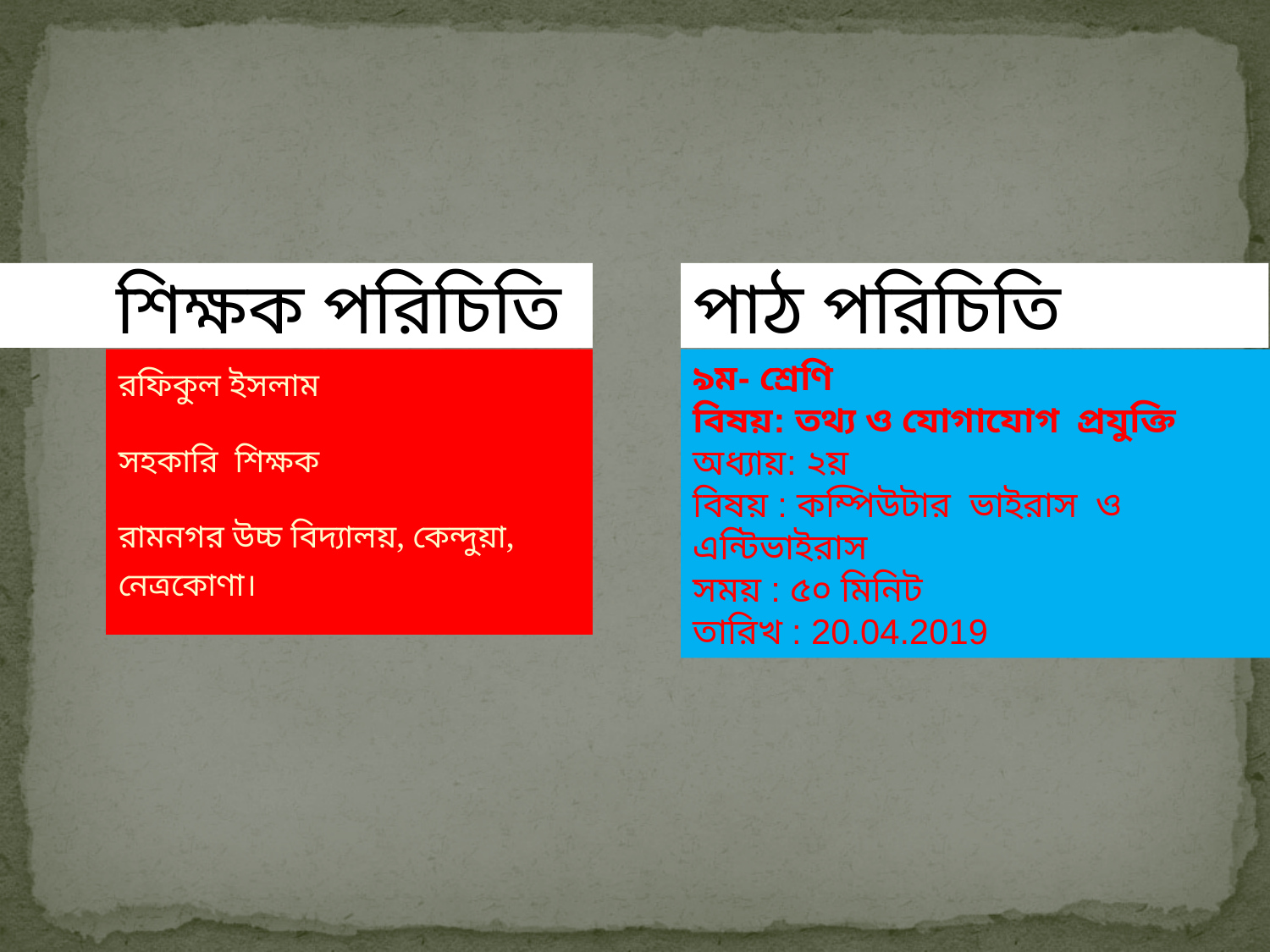

শিক্ষক পরিচিতি
পাঠ পরিচিতি
রফিকুল ইসলাম
সহকারি  শিক্ষক
রামনগর উচ্চ বিদ্যালয়, কেন্দুয়া, নেত্রকোণা।
৯ম- শ্রেণি
বিষয়: তথ্য ও যোগাযোগ  প্রযুক্তি
অধ্যায়: ২য়
বিষয় : কম্পিউটার  ভাইরাস  ও এন্টিভাইরাস
সময় : ৫০ মিনিট
তারিখ : 20.04.2019